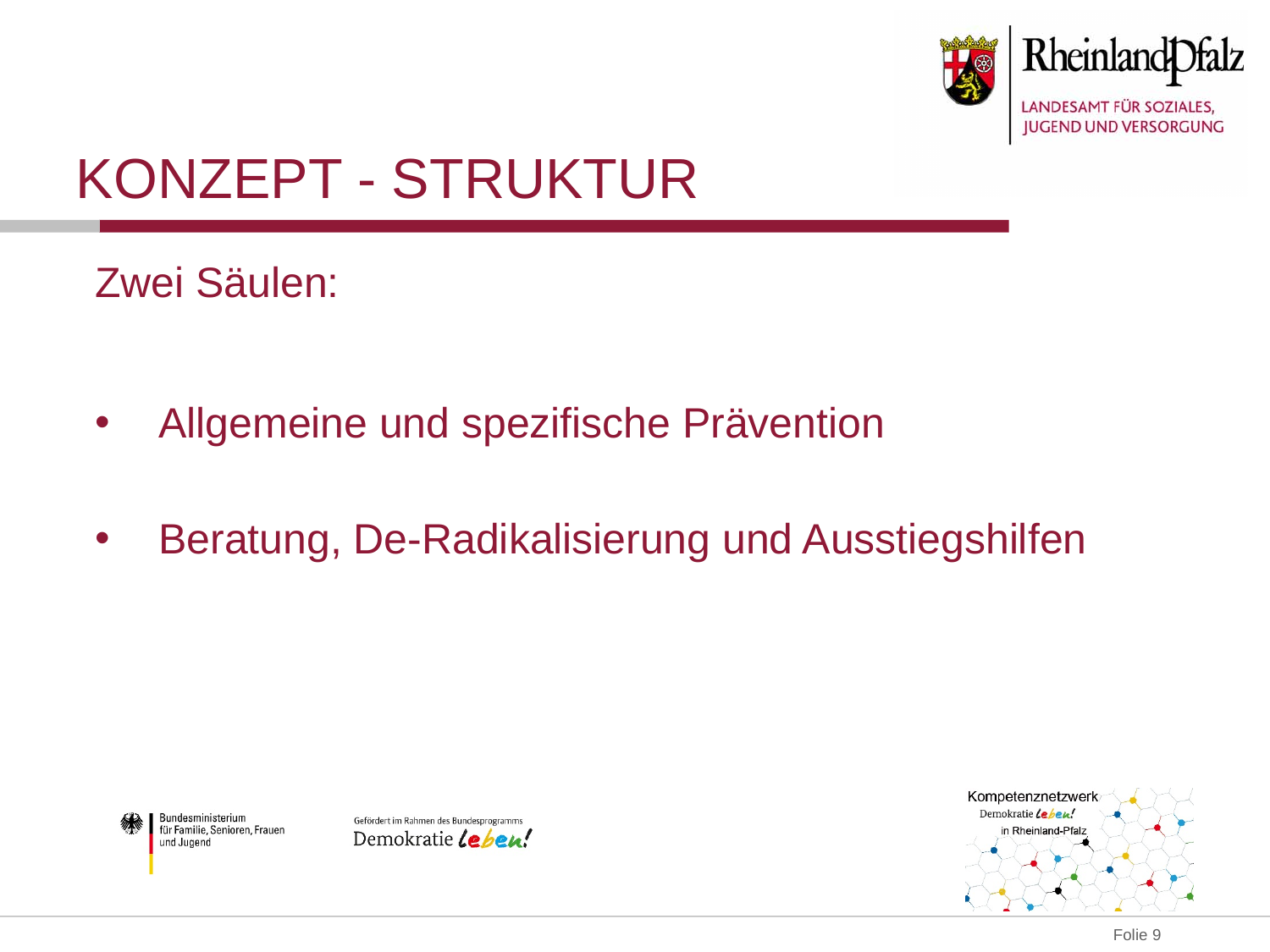

Konzept - Struktur
Zwei Säulen:

Allgemeine und spezifische Prävention
Beratung, De-Radikalisierung und Ausstiegshilfen